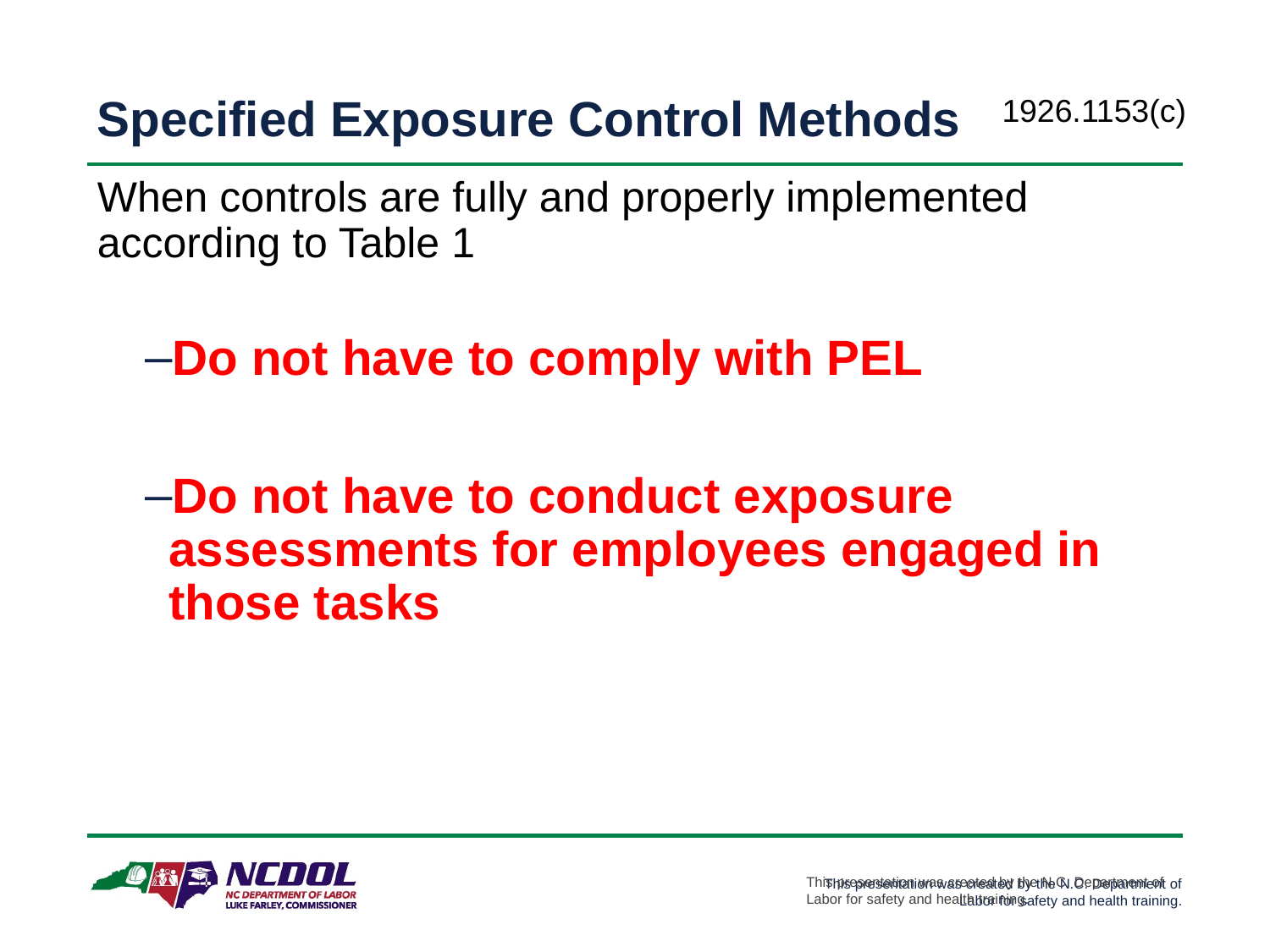

# Specified Exposure Control Methods
1926.1153(c)
When controls are fully and properly implemented according to Table 1

Do not have to comply with PEL

Do not have to conduct exposure assessments for employees engaged in those tasks